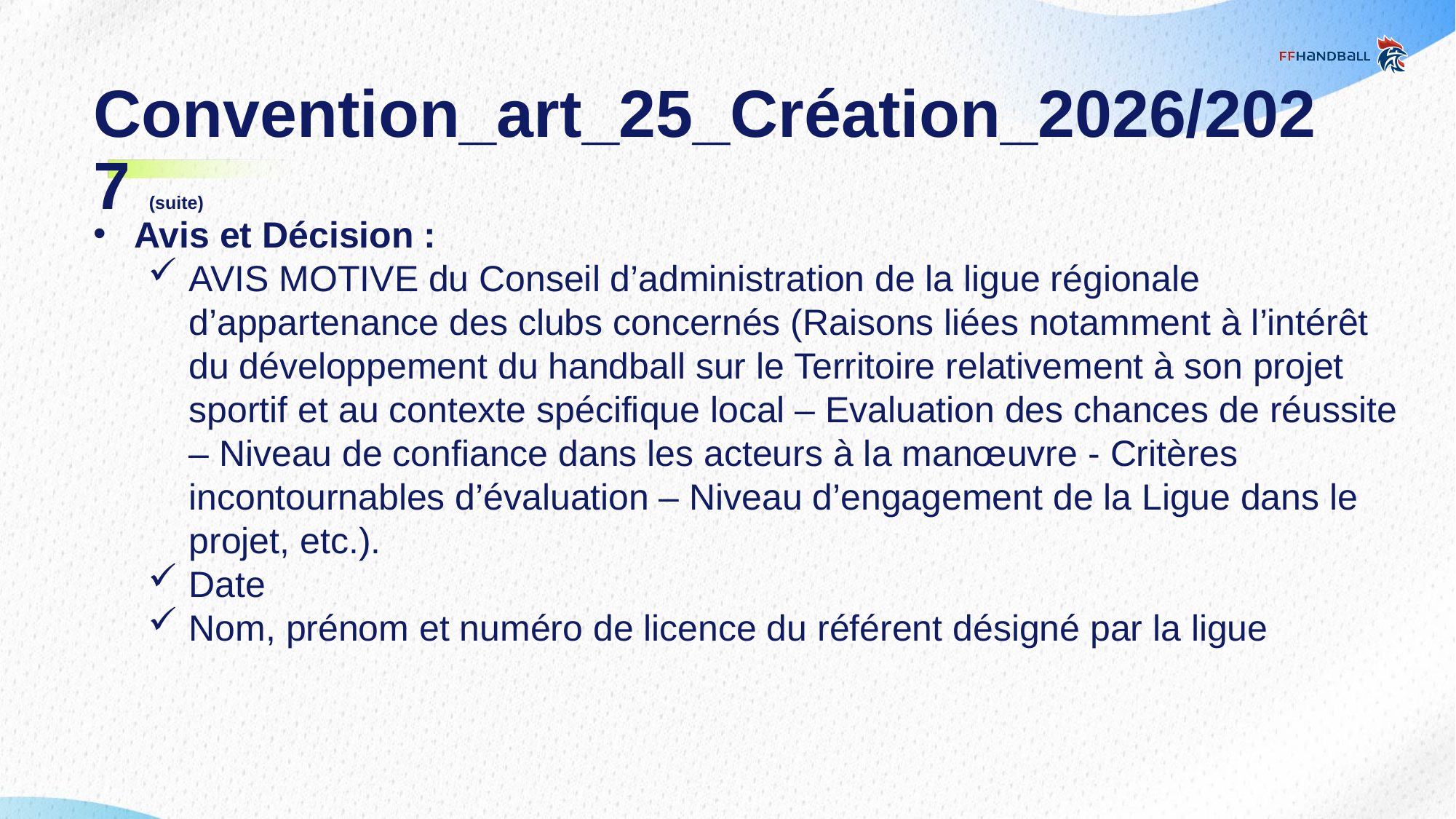

# Convention_art_25_Création_2026/2027 (suite)
Avis et Décision :
AVIS MOTIVE du Conseil d’administration de la ligue régionale d’appartenance des clubs concernés (Raisons liées notamment à l’intérêt du développement du handball sur le Territoire relativement à son projet sportif et au contexte spécifique local – Evaluation des chances de réussite – Niveau de confiance dans les acteurs à la manœuvre - Critères incontournables d’évaluation – Niveau d’engagement de la Ligue dans le projet, etc.).
Date
Nom, prénom et numéro de licence du référent désigné par la ligue